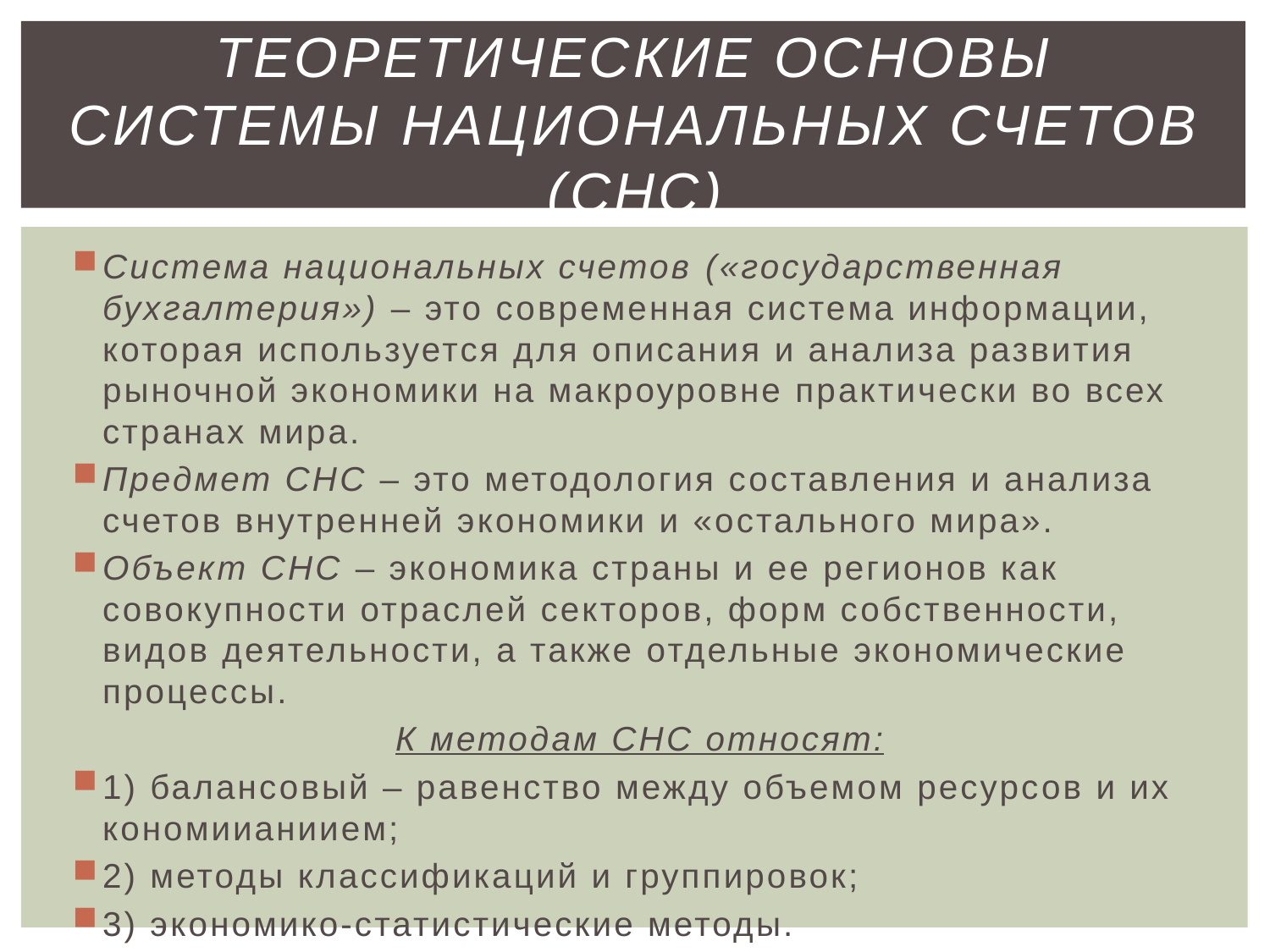

# Теоретические основы системы национальных счетов (СНС)
Система национальных счетов («государственная бухгалтерия») – это современная система информации, которая используется для описания и анализа развития рыночной экономики на макроуровне практически во всех странах мира.
Предмет СНС – это методология составления и анализа счетов внутренней экономики и «остального мира».
Объект СНС – экономика страны и ее регионов как совокупности отраслей секторов, форм собственности, видов деятельности, а также отдельные экономические процессы.
К методам СНС относят:
1) балансовый – равенство между объемом ресурсов и их кономиианиием;
2) методы классификаций и группировок;
3) экономико-статистические методы.